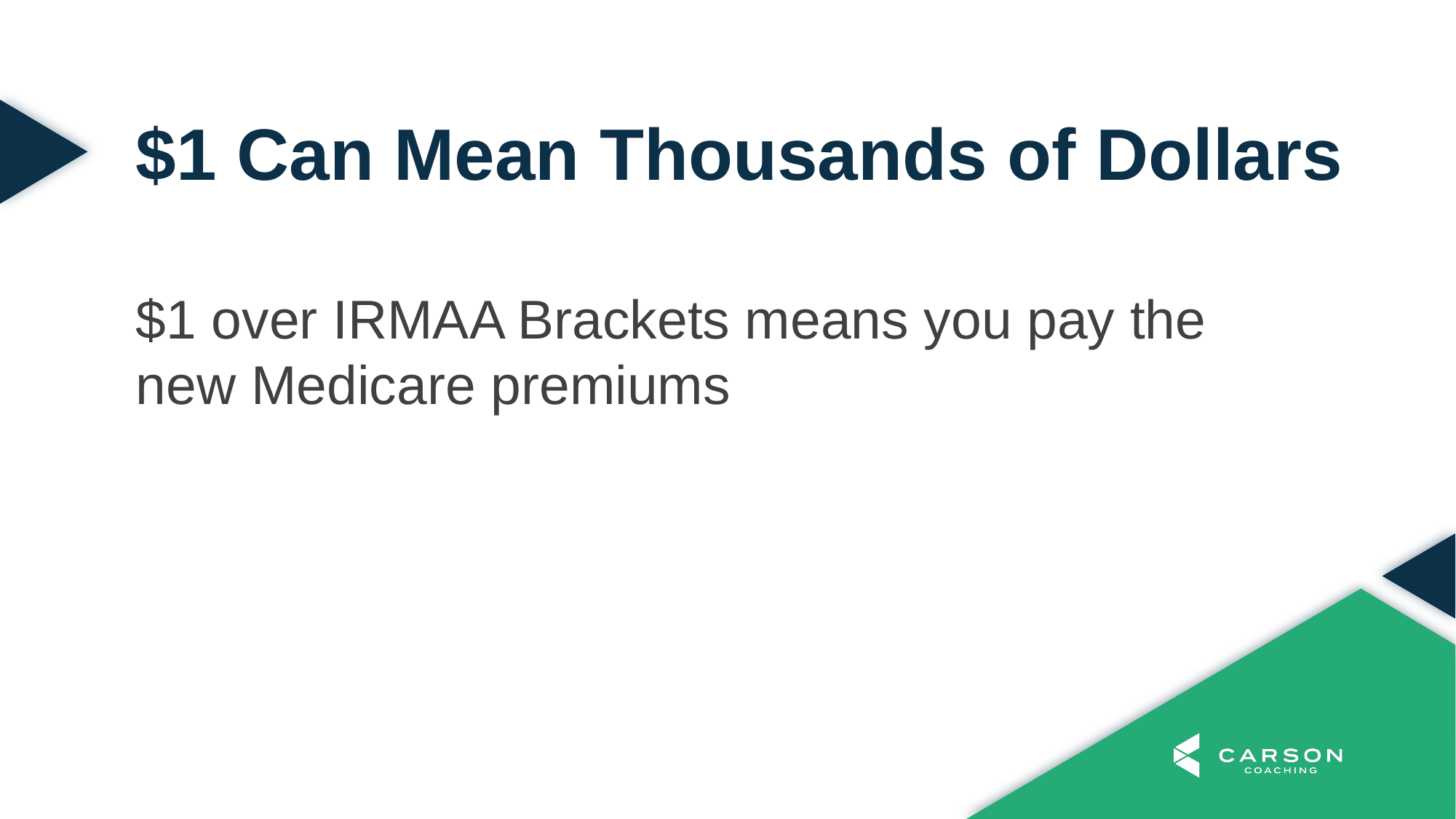

$1 Can Mean Thousands of Dollars
$1 over IRMAA Brackets means you pay the new Medicare premiums